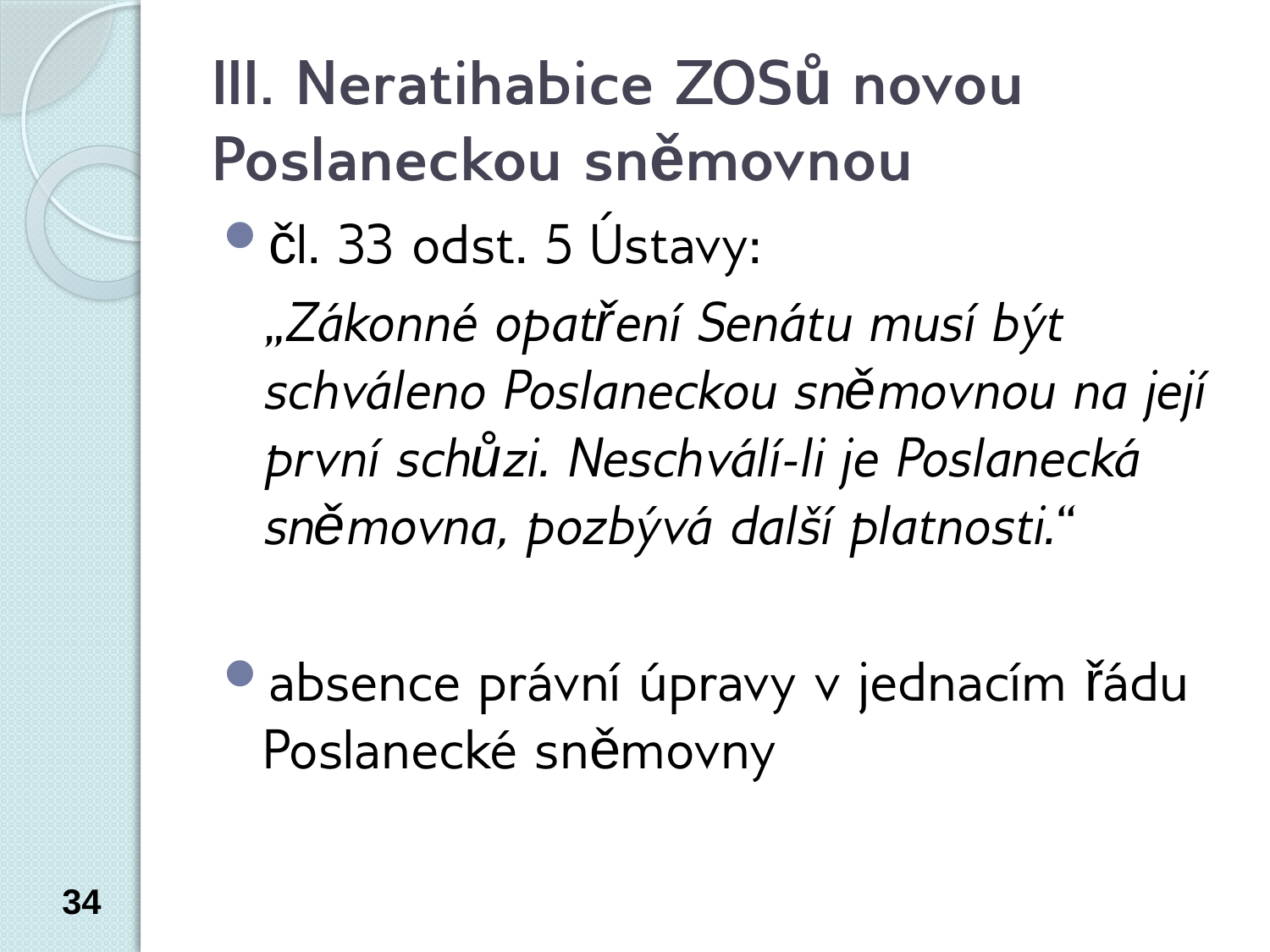

# III. Neratihabice ZOSů novou Poslaneckou sněmovnou
čl. 33 odst. 5 Ústavy:
	„Zákonné opatření Senátu musí být schváleno Poslaneckou sněmovnou na její první schůzi. Neschválí-li je Poslanecká sněmovna, pozbývá další platnosti.“

absence právní úpravy v jednacím řádu Poslanecké sněmovny
34